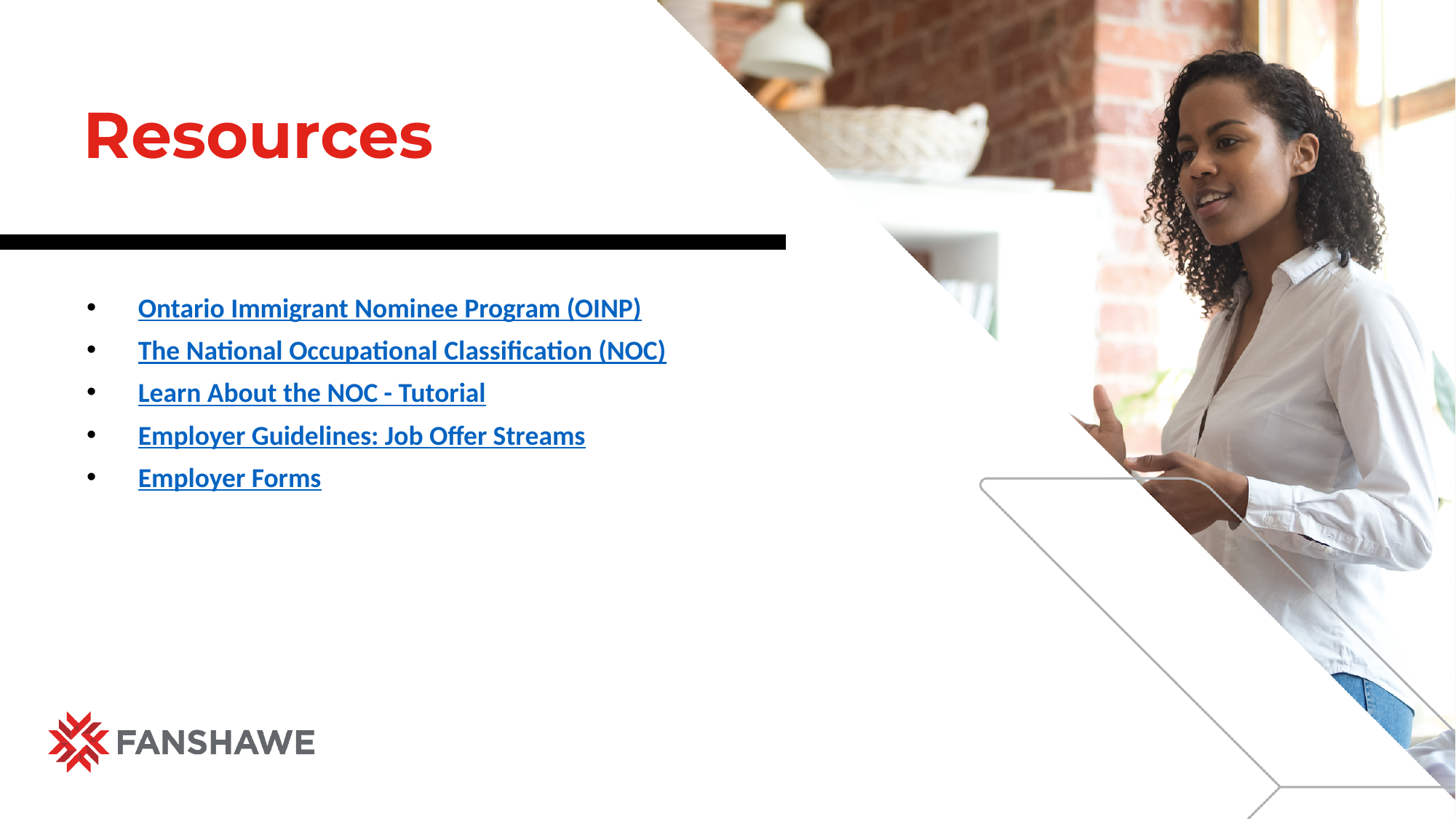

# Resources
Ontario Immigrant Nominee Program (OINP)
The National Occupational Classification (NOC)
Learn About the NOC - Tutorial
Employer Guidelines: Job Offer Streams
Employer Forms